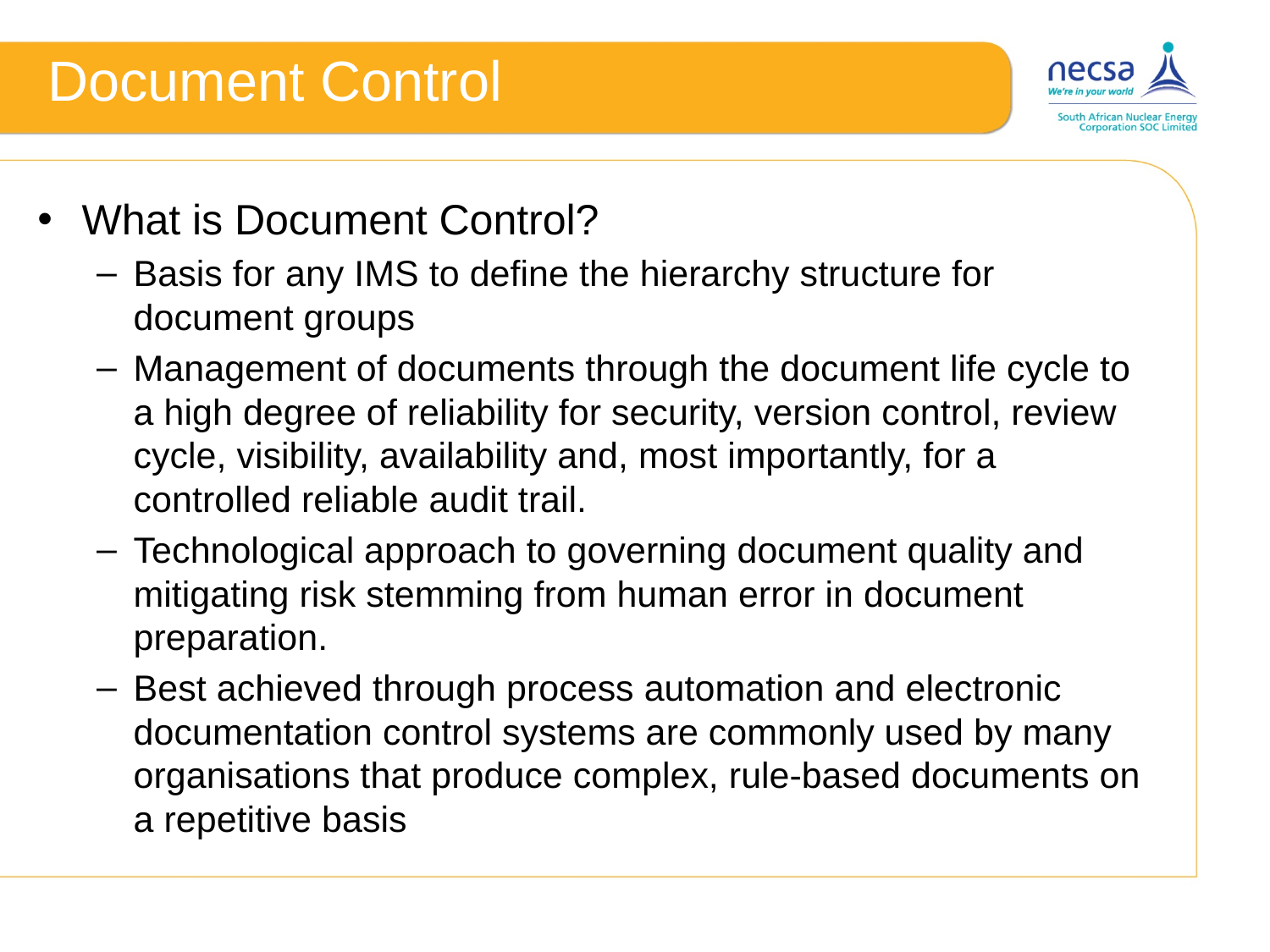

# Document Control
What is Document Control?
Basis for any IMS to define the hierarchy structure for document groups
Management of documents through the document life cycle to a high degree of reliability for security, version control, review cycle, visibility, availability and, most importantly, for a controlled reliable audit trail.
Technological approach to governing document quality and mitigating risk stemming from human error in document preparation.
Best achieved through process automation and electronic documentation control systems are commonly used by many organisations that produce complex, rule-based documents on a repetitive basis